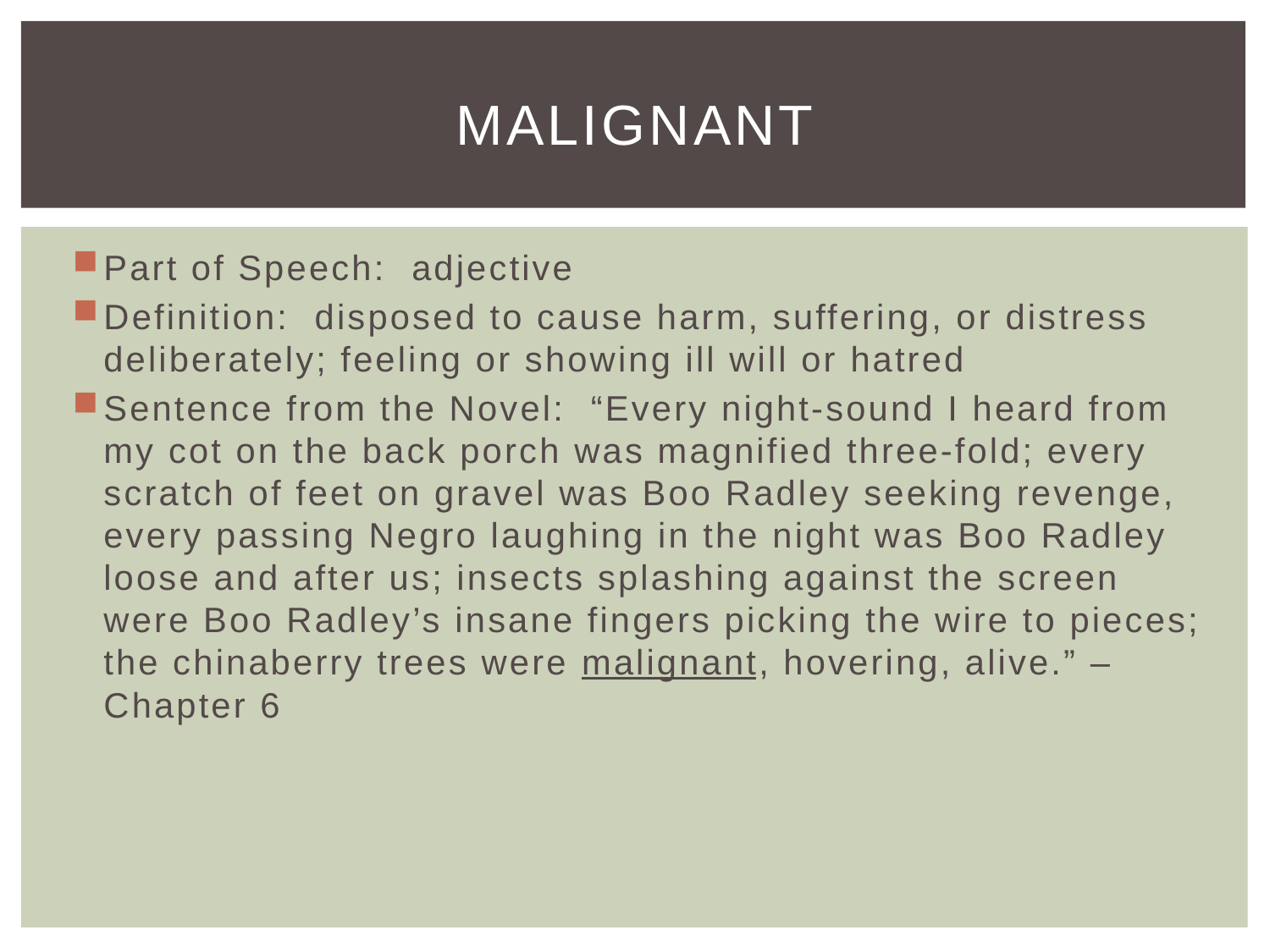

# malignant
Part of Speech:  adjective
Definition:  disposed to cause harm, suffering, or distress deliberately; feeling or showing ill will or hatred
Sentence from the Novel:  “Every night-sound I heard from my cot on the back porch was magnified three-fold; every scratch of feet on gravel was Boo Radley seeking revenge, every passing Negro laughing in the night was Boo Radley loose and after us; insects splashing against the screen were Boo Radley’s insane fingers picking the wire to pieces; the chinaberry trees were malignant, hovering, alive.” – Chapter 6